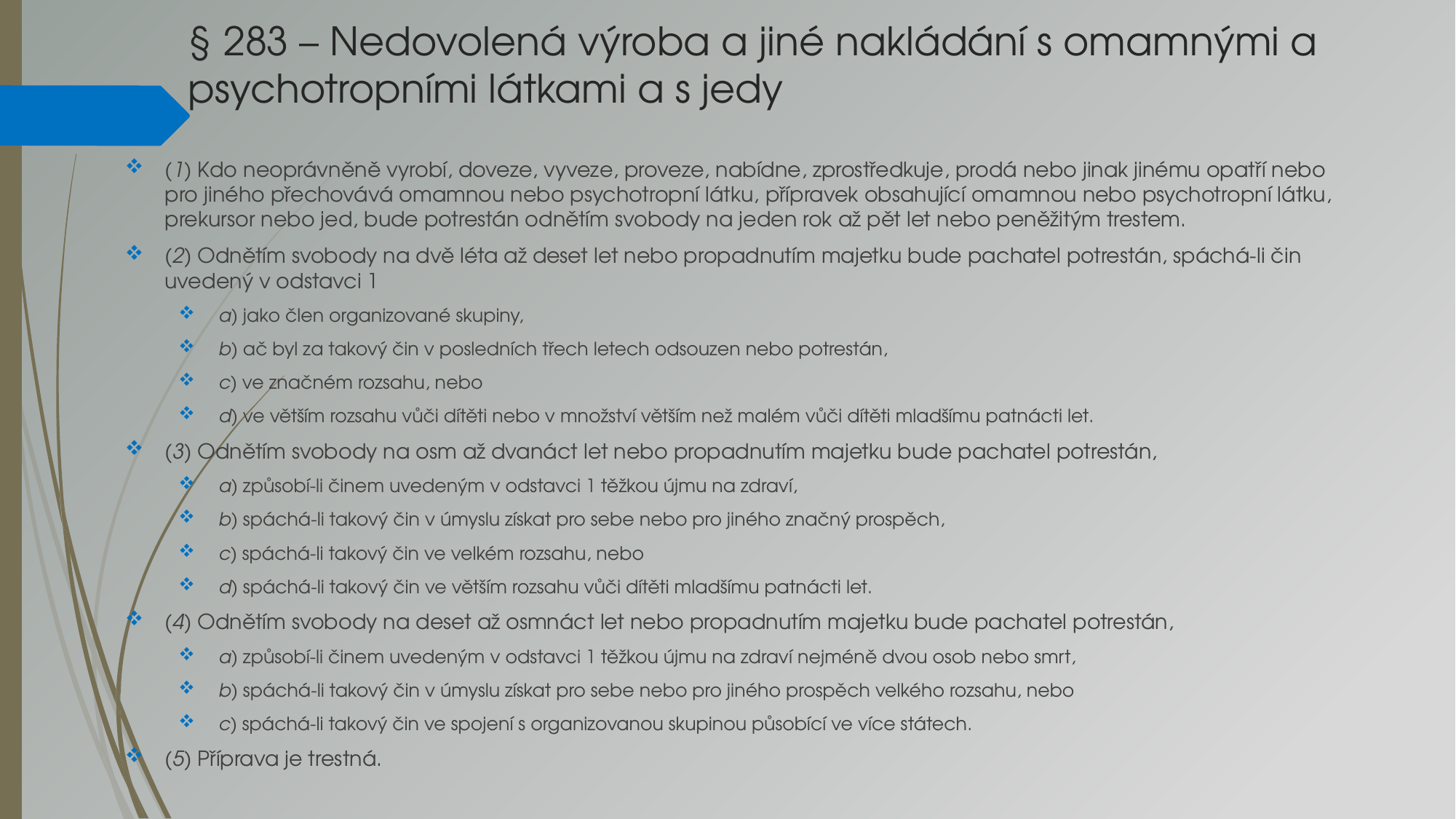

# § 283 – Nedovolená výroba a jiné nakládání s omamnými a psychotropními látkami a s jedy
(1) Kdo neoprávněně vyrobí, doveze, vyveze, proveze, nabídne, zprostředkuje, prodá nebo jinak jinému opatří nebo pro jiného přechovává omamnou nebo psychotropní látku, přípravek obsahující omamnou nebo psychotropní látku, prekursor nebo jed, bude potrestán odnětím svobody na jeden rok až pět let nebo peněžitým trestem.
(2) Odnětím svobody na dvě léta až deset let nebo propadnutím majetku bude pachatel potrestán, spáchá-li čin uvedený v odstavci 1
a) jako člen organizované skupiny,
b) ač byl za takový čin v posledních třech letech odsouzen nebo potrestán,
c) ve značném rozsahu, nebo
d) ve větším rozsahu vůči dítěti nebo v množství větším než malém vůči dítěti mladšímu patnácti let.
(3) Odnětím svobody na osm až dvanáct let nebo propadnutím majetku bude pachatel potrestán,
a) způsobí-li činem uvedeným v odstavci 1 těžkou újmu na zdraví,
b) spáchá-li takový čin v úmyslu získat pro sebe nebo pro jiného značný prospěch,
c) spáchá-li takový čin ve velkém rozsahu, nebo
d) spáchá-li takový čin ve větším rozsahu vůči dítěti mladšímu patnácti let.
(4) Odnětím svobody na deset až osmnáct let nebo propadnutím majetku bude pachatel potrestán,
a) způsobí-li činem uvedeným v odstavci 1 těžkou újmu na zdraví nejméně dvou osob nebo smrt,
b) spáchá-li takový čin v úmyslu získat pro sebe nebo pro jiného prospěch velkého rozsahu, nebo
c) spáchá-li takový čin ve spojení s organizovanou skupinou působící ve více státech.
(5) Příprava je trestná.